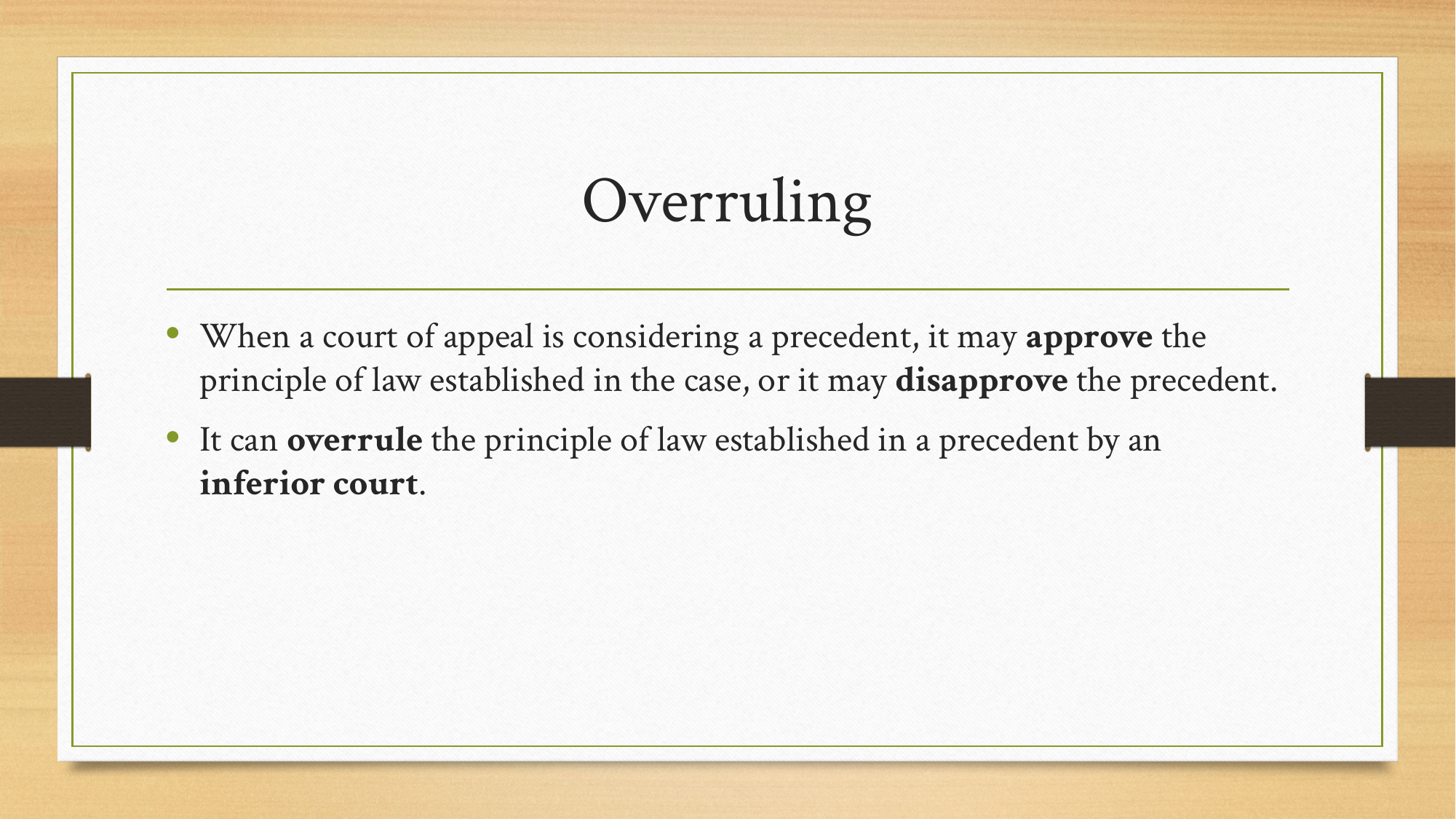

# Overruling
When a court of appeal is considering a precedent, it may approve the principle of law established in the case, or it may disapprove the precedent.
It can overrule the principle of law established in a precedent by an inferior court.